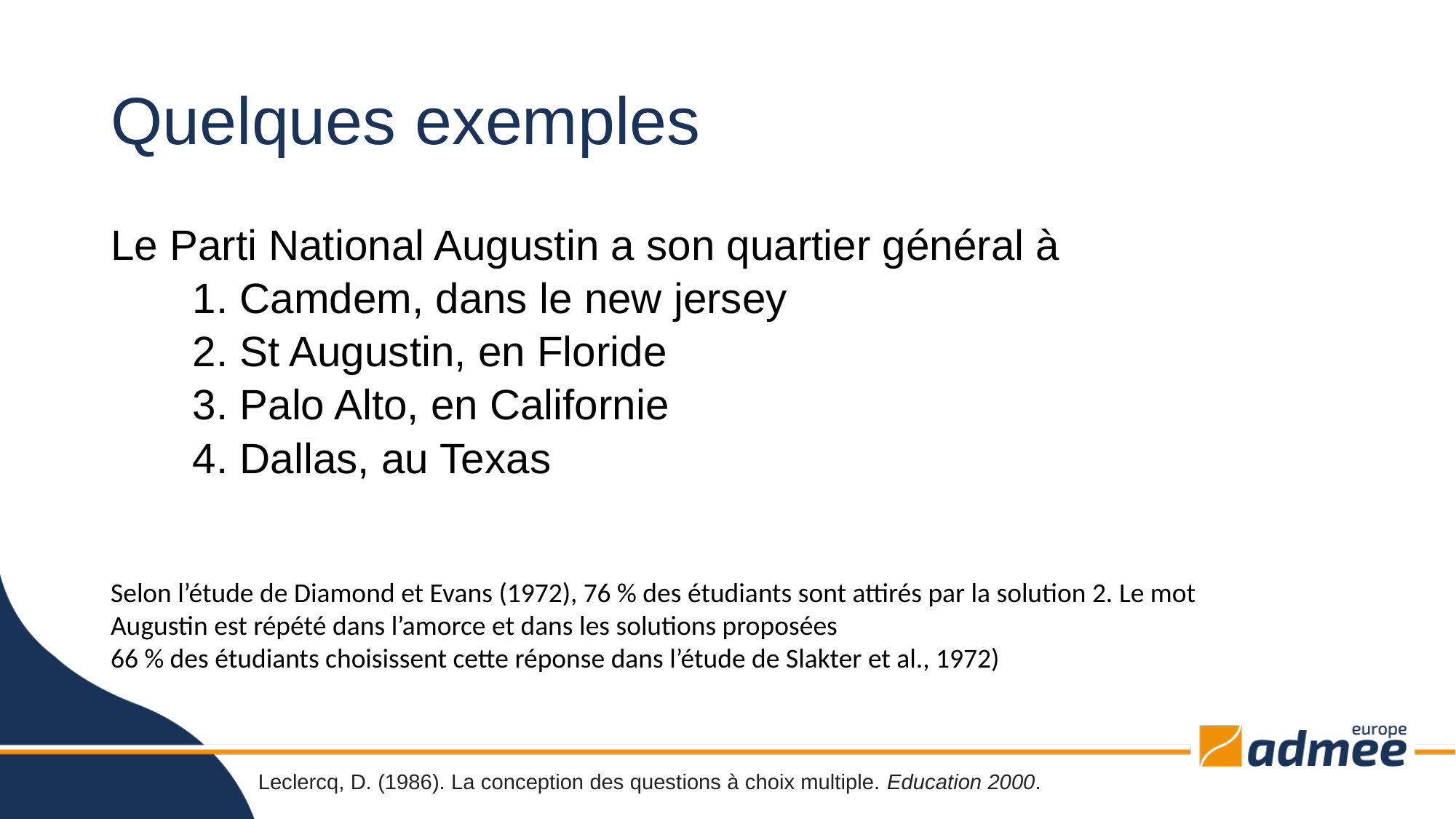

# Quelques exemples
Le Parti National Augustin a son quartier général à
	1. Camdem, dans le new jersey
	2. St Augustin, en Floride
	3. Palo Alto, en Californie
	4. Dallas, au Texas

Selon l’étude de Diamond et Evans (1972), 76 % des étudiants sont attirés par la solution 2. Le mot Augustin est répété dans l’amorce et dans les solutions proposées
66 % des étudiants choisissent cette réponse dans l’étude de Slakter et al., 1972)
Leclercq, D. (1986). La conception des questions à choix multiple. Education 2000.